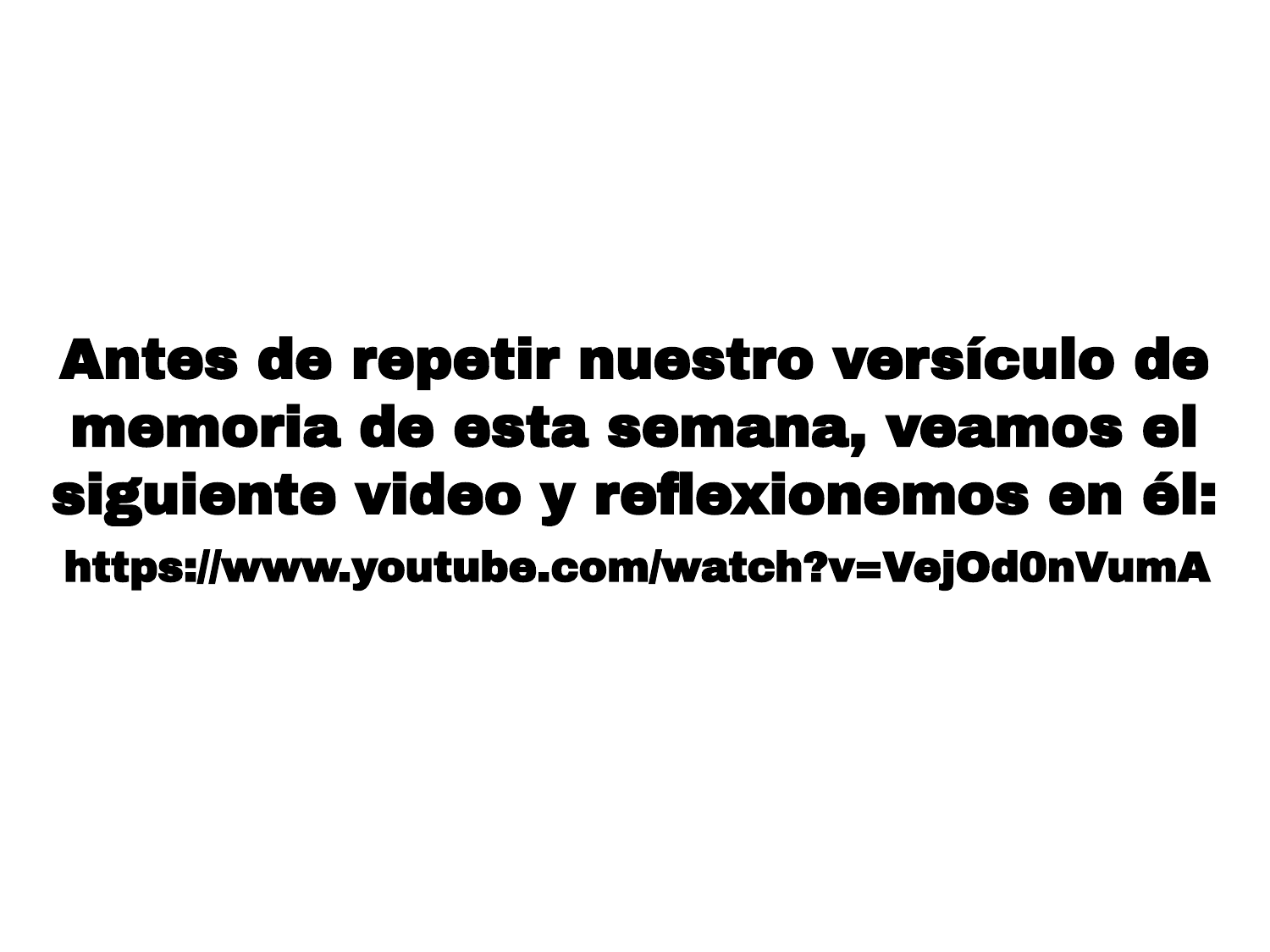

Antes de repetir nuestro versículo de memoria de esta semana, veamos el siguiente video y reflexionemos en él:
 https://www.youtube.com/watch?v=VejOd0nVumA